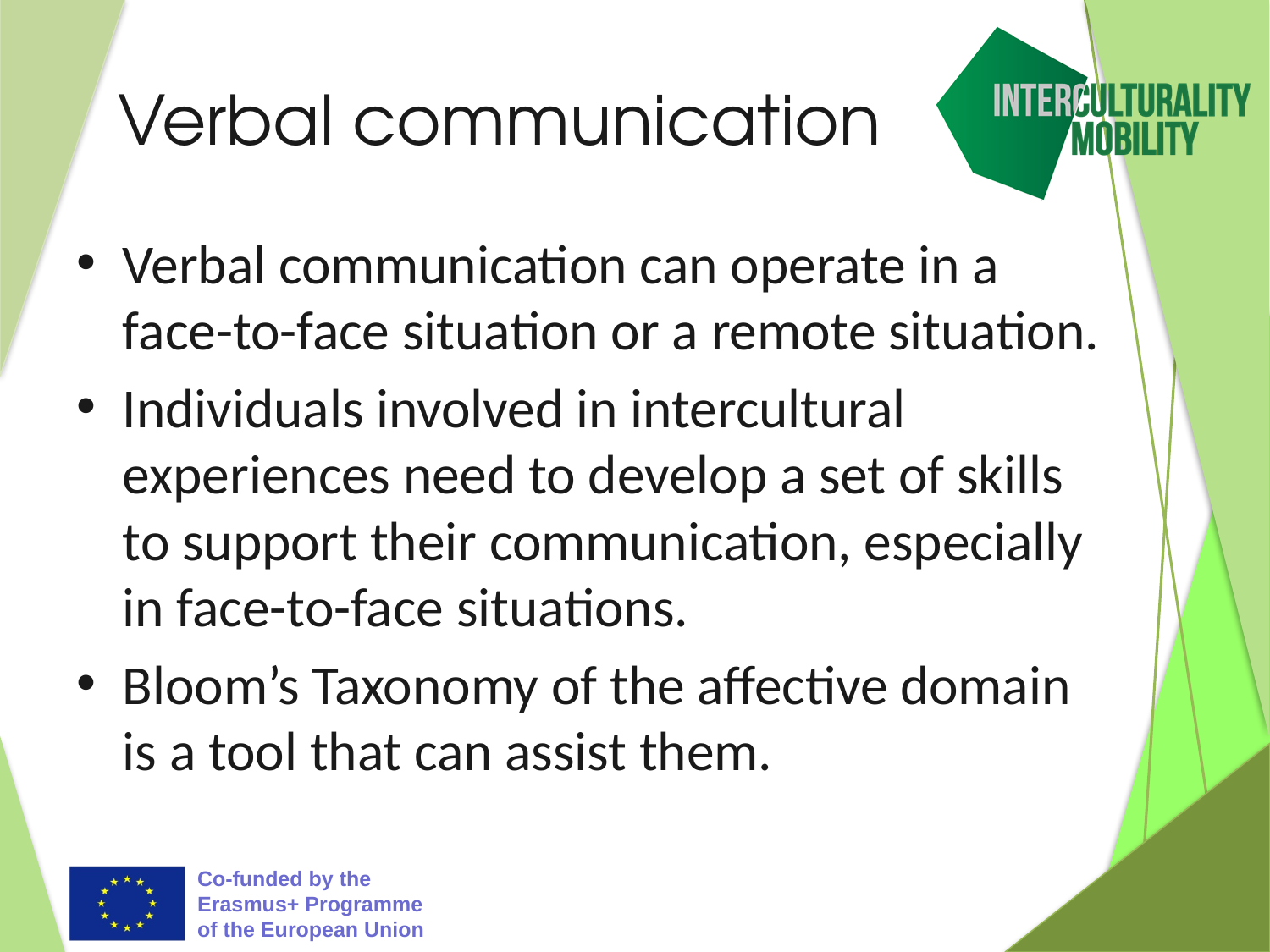

# Verbal communication
Verbal communication can operate in a face-to-face situation or a remote situation.
Individuals involved in intercultural experiences need to develop a set of skills to support their communication, especially in face-to-face situations.
Bloom’s Taxonomy of the affective domain is a tool that can assist them.